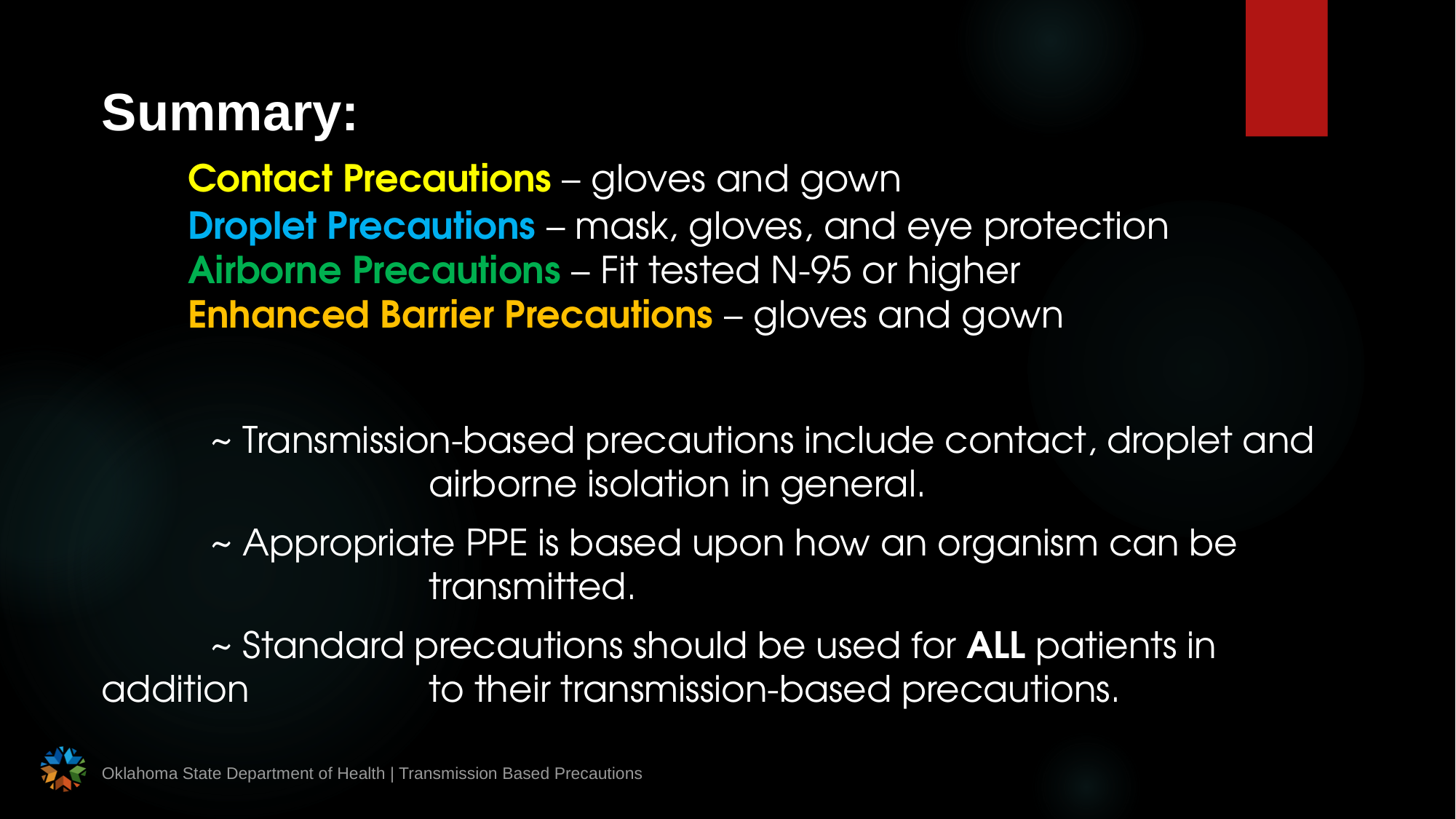

# Summary: Contact Precautions – gloves and gown Droplet Precautions – mask, gloves, and eye protection Airborne Precautions – Fit tested N-95 or higher Enhanced Barrier Precautions – gloves and gown
	~ Transmission-based precautions include contact, droplet and 	   		airborne isolation in general.
	~ Appropriate PPE is based upon how an organism can be 				transmitted.
	~ Standard precautions should be used for ALL patients in addition 	 	to their transmission-based precautions.
Oklahoma State Department of Health | Transmission Based Precautions